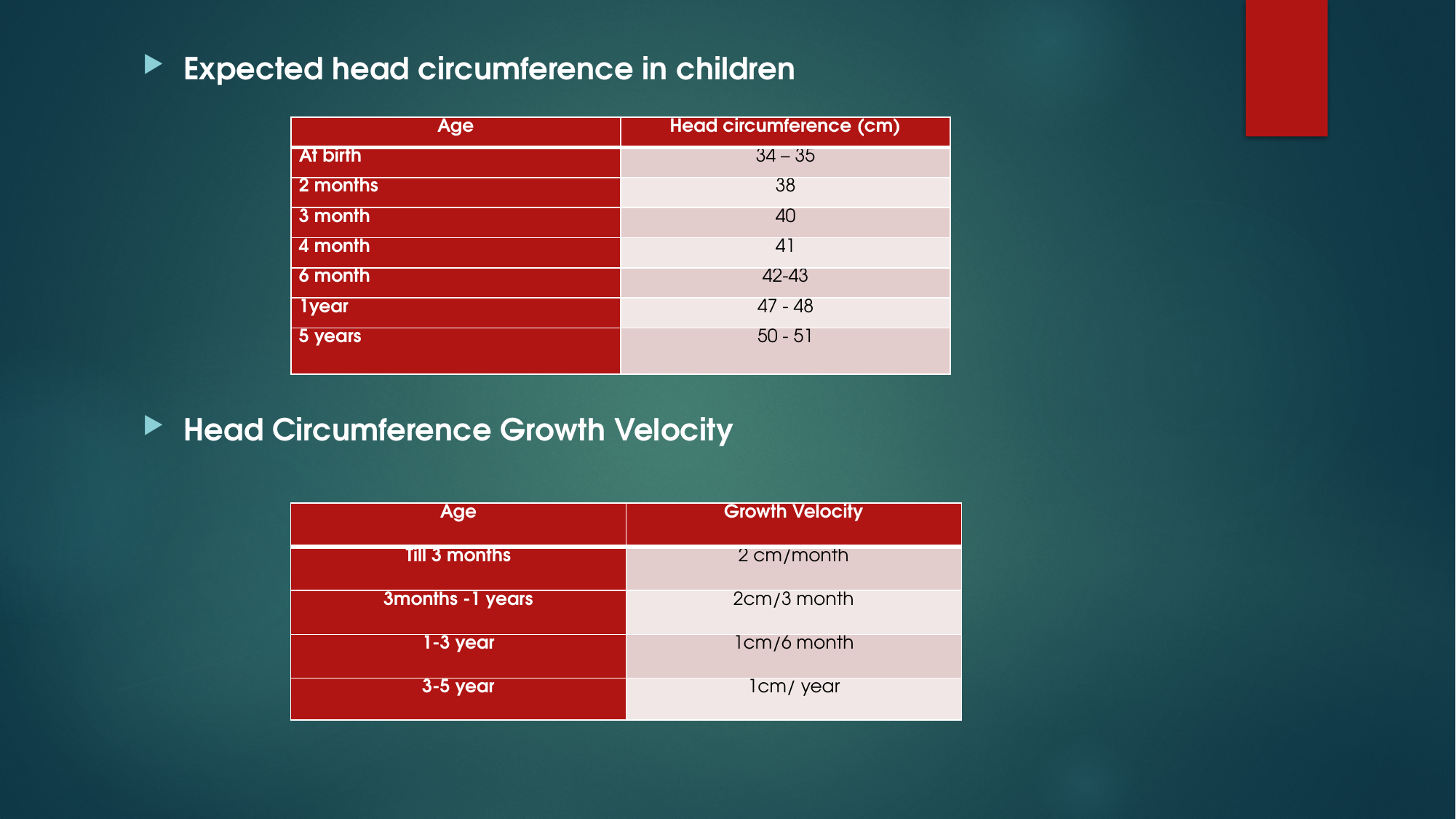

Expected head circumference in children

Head Circumference Growth Velocity

| Age | Head circumference (cm) |
| --- | --- |
| At birth | 34 – 35 |
| 2 months | 38 |
| 3 month | 40 |
| 4 month | 41 |
| 6 month | 42-43 |
| 1year | 47 - 48 |
| 5 years | 50 - 51 |

| Age | Growth Velocity |
| --- | --- |
| Till 3 months | 2 cm/month |
| 3months -1 years | 2cm/3 month |
| 1-3 year | 1cm/6 month |
| 3-5 year | 1cm/ year |